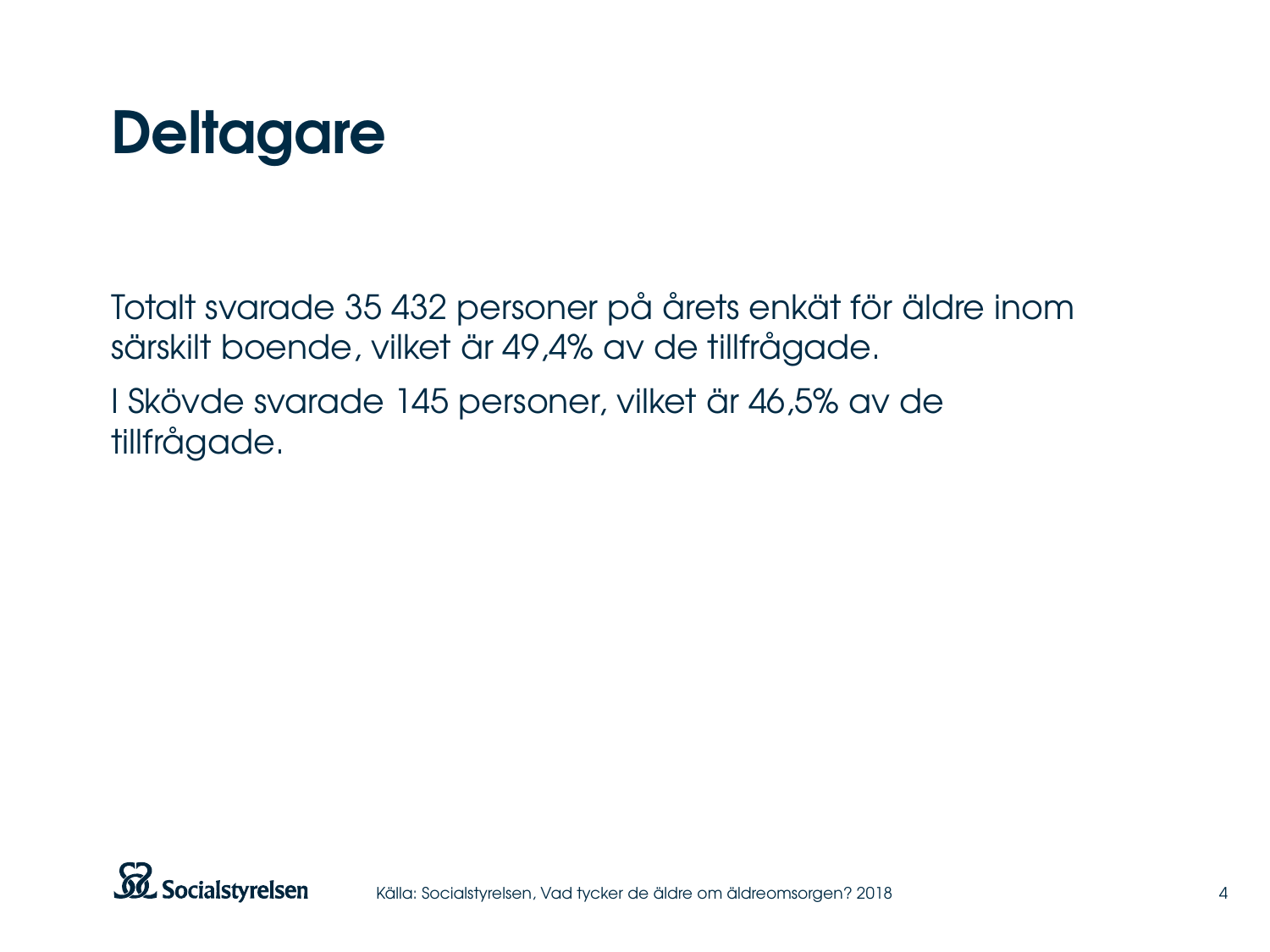

# Deltagare
Totalt svarade 35 432 personer på årets enkät för äldre inom särskilt boende, vilket är 49,4% av de tillfrågade.
I Skövde svarade 145 personer, vilket är 46,5% av de tillfrågade.

Källa: Socialstyrelsen, Vad tycker de äldre om äldreomsorgen? 2018
4